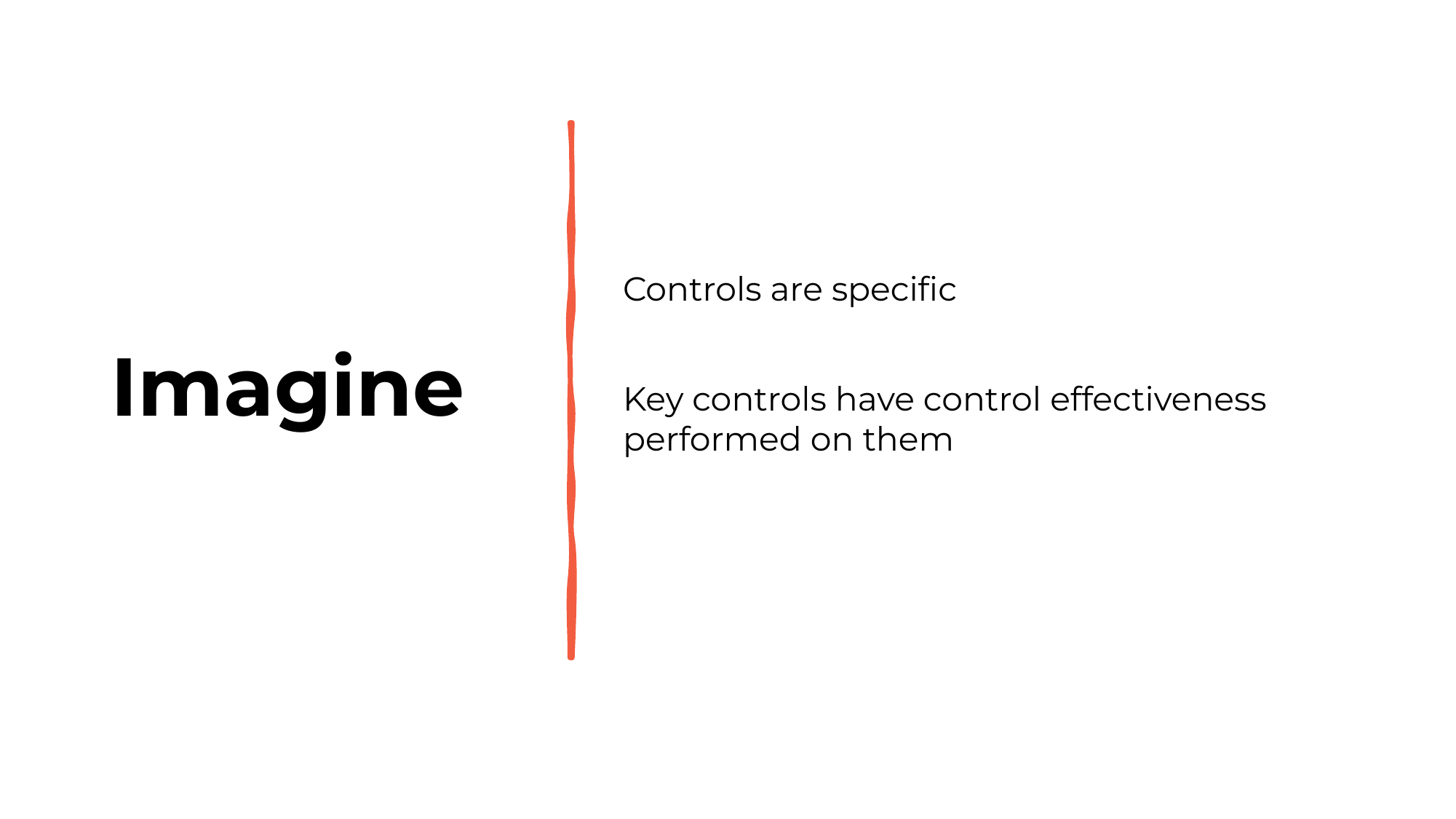

# Imagine
Controls are specific

Key controls have control effectiveness performed on them